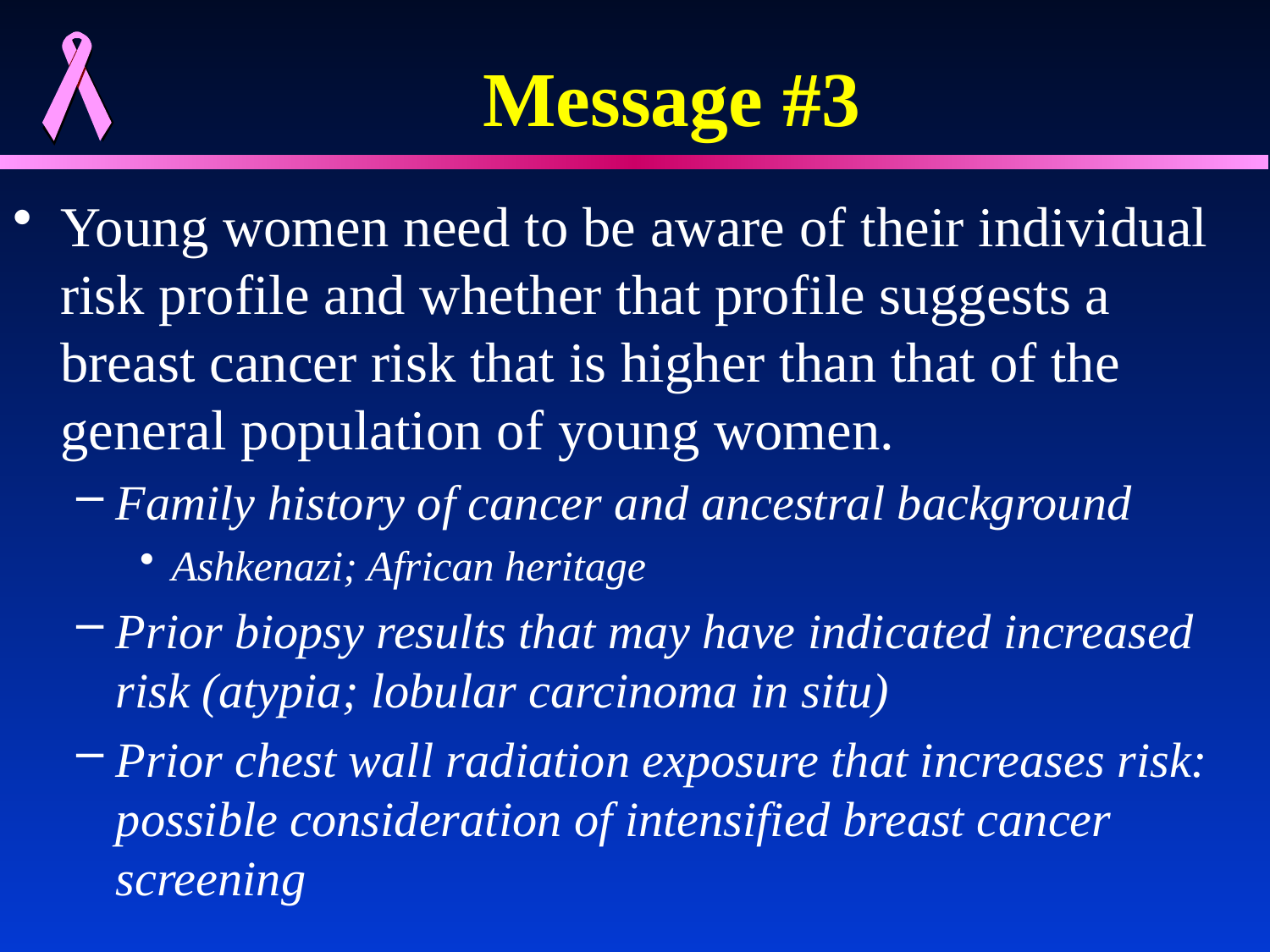

# Message #3
Young women need to be aware of their individual risk profile and whether that profile suggests a breast cancer risk that is higher than that of the general population of young women.
Family history of cancer and ancestral background
Ashkenazi; African heritage
Prior biopsy results that may have indicated increased risk (atypia; lobular carcinoma in situ)
Prior chest wall radiation exposure that increases risk: possible consideration of intensified breast cancer screening